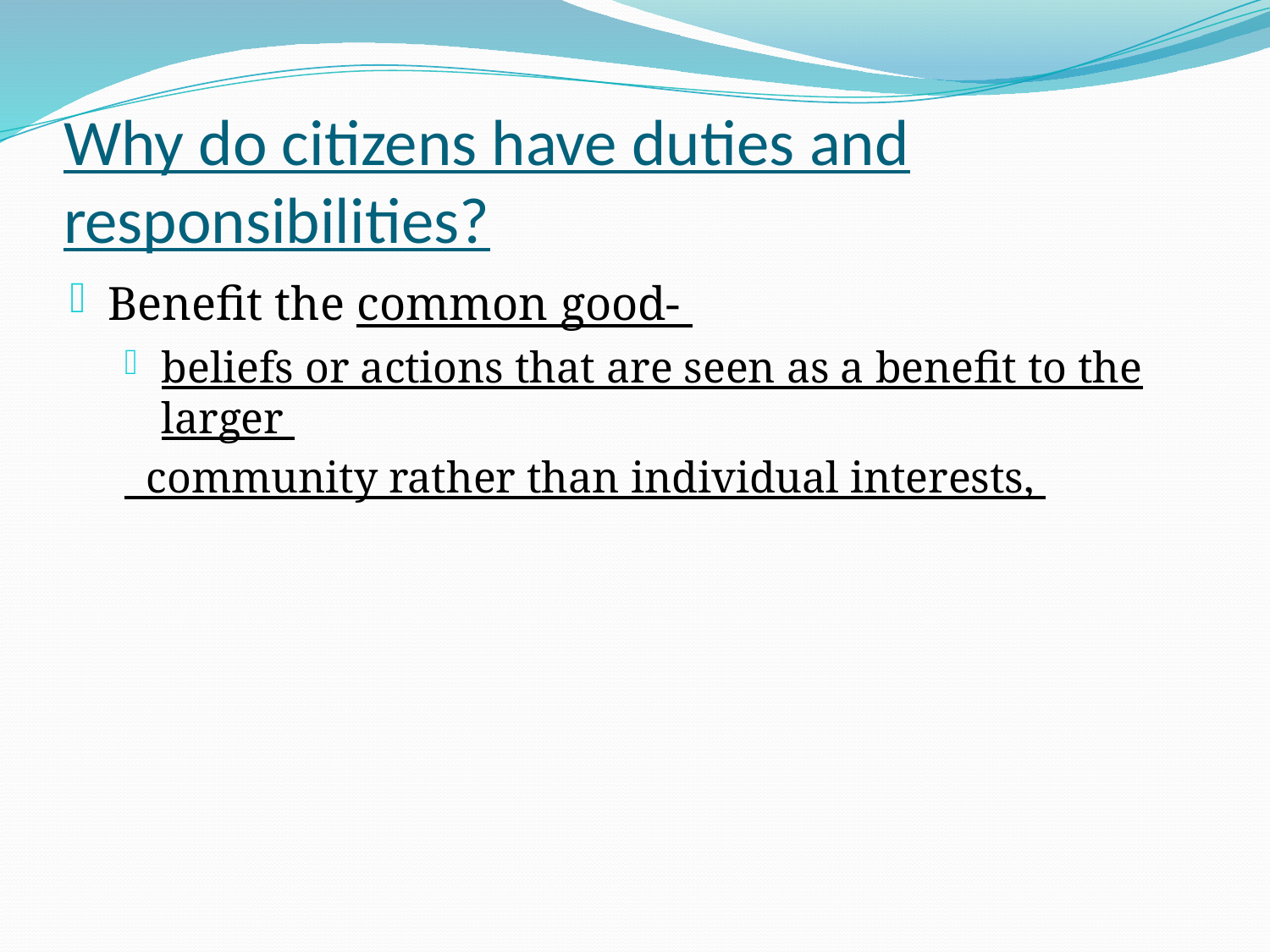

# Why do citizens have duties and responsibilities?
Benefit the common good-
beliefs or actions that are seen as a benefit to the larger
  community rather than individual interests,